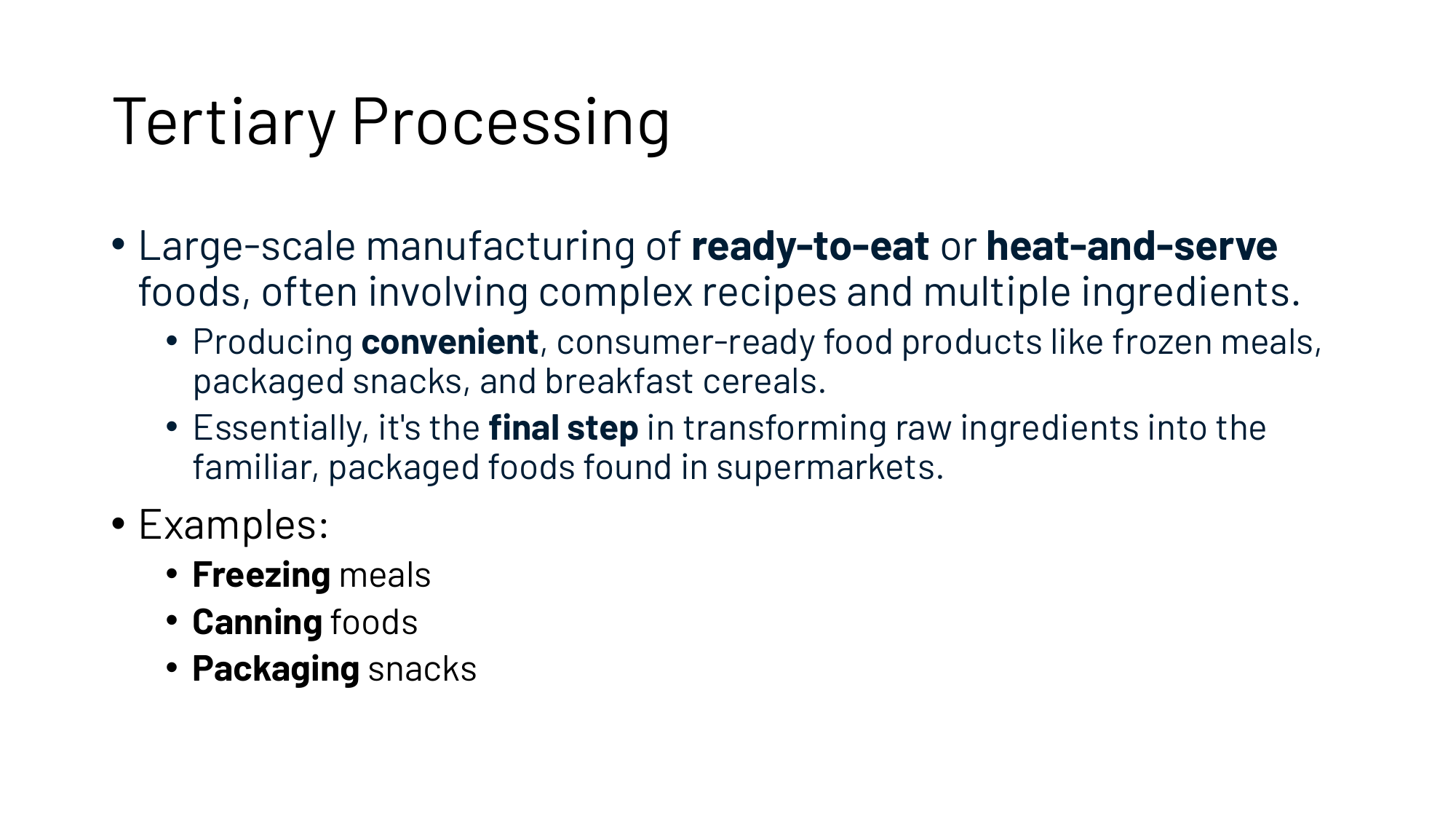

# Tertiary Processing
Large-scale manufacturing of ready-to-eat or heat-and-serve foods, often involving complex recipes and multiple ingredients.
Producing convenient, consumer-ready food products like frozen meals, packaged snacks, and breakfast cereals.
Essentially, it's the final step in transforming raw ingredients into the familiar, packaged foods found in supermarkets.
Examples:
Freezing meals
Canning foods
Packaging snacks